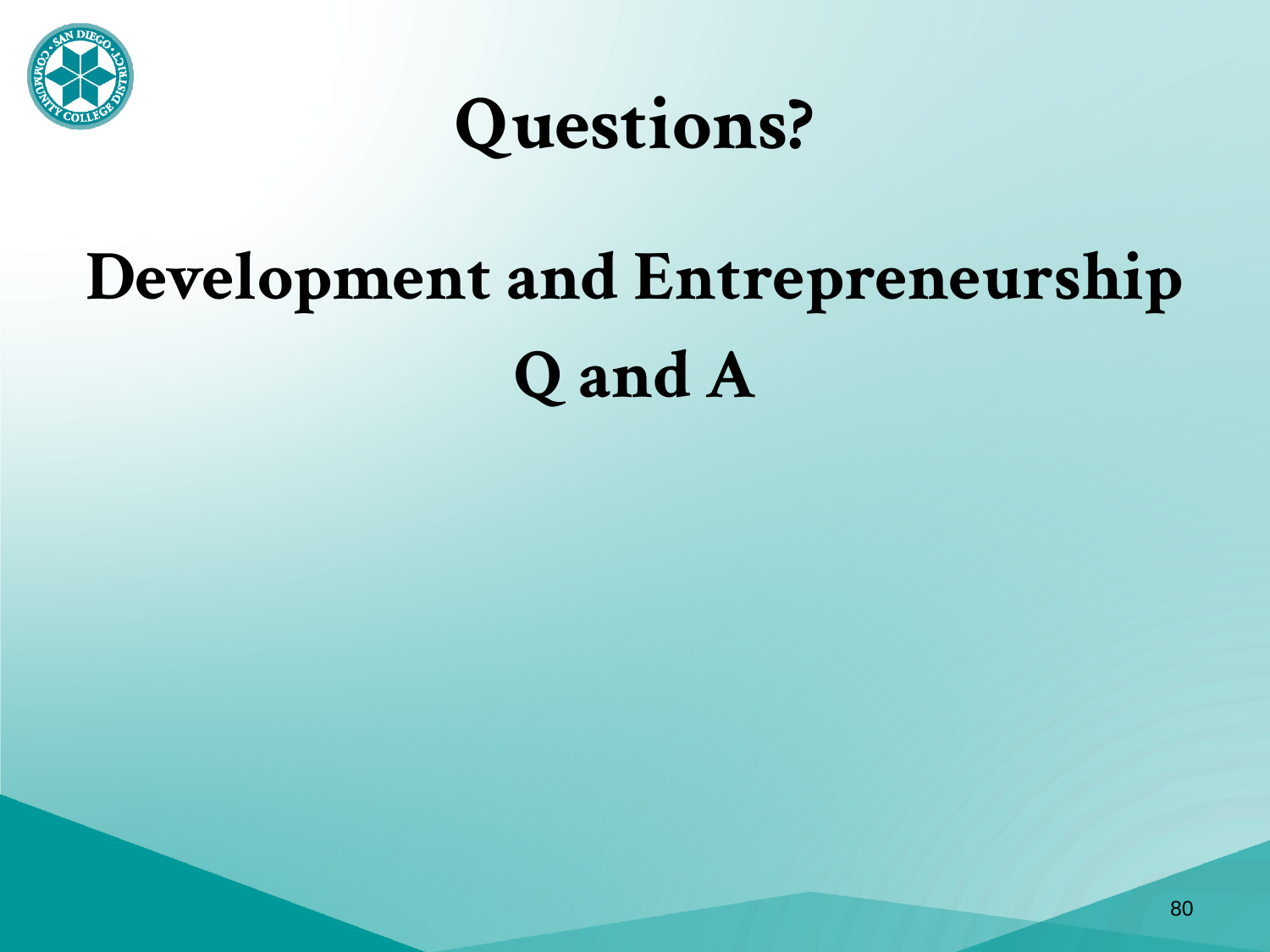

# Questions?
Development and Entrepreneurship
Q and A
80